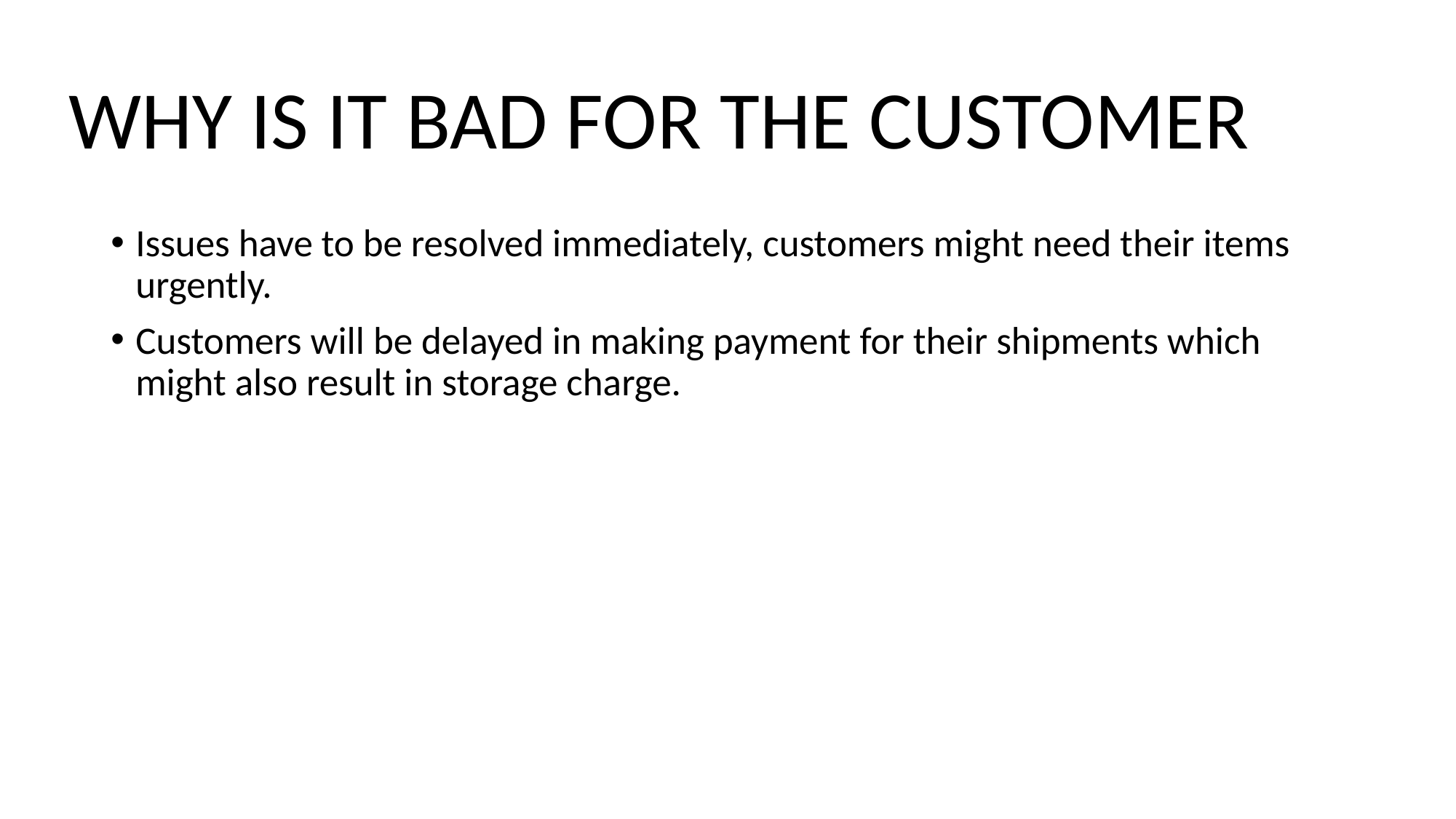

# WHY IS IT BAD FOR THE CUSTOMER
Issues have to be resolved immediately, customers might need their items urgently.
Customers will be delayed in making payment for their shipments which might also result in storage charge.